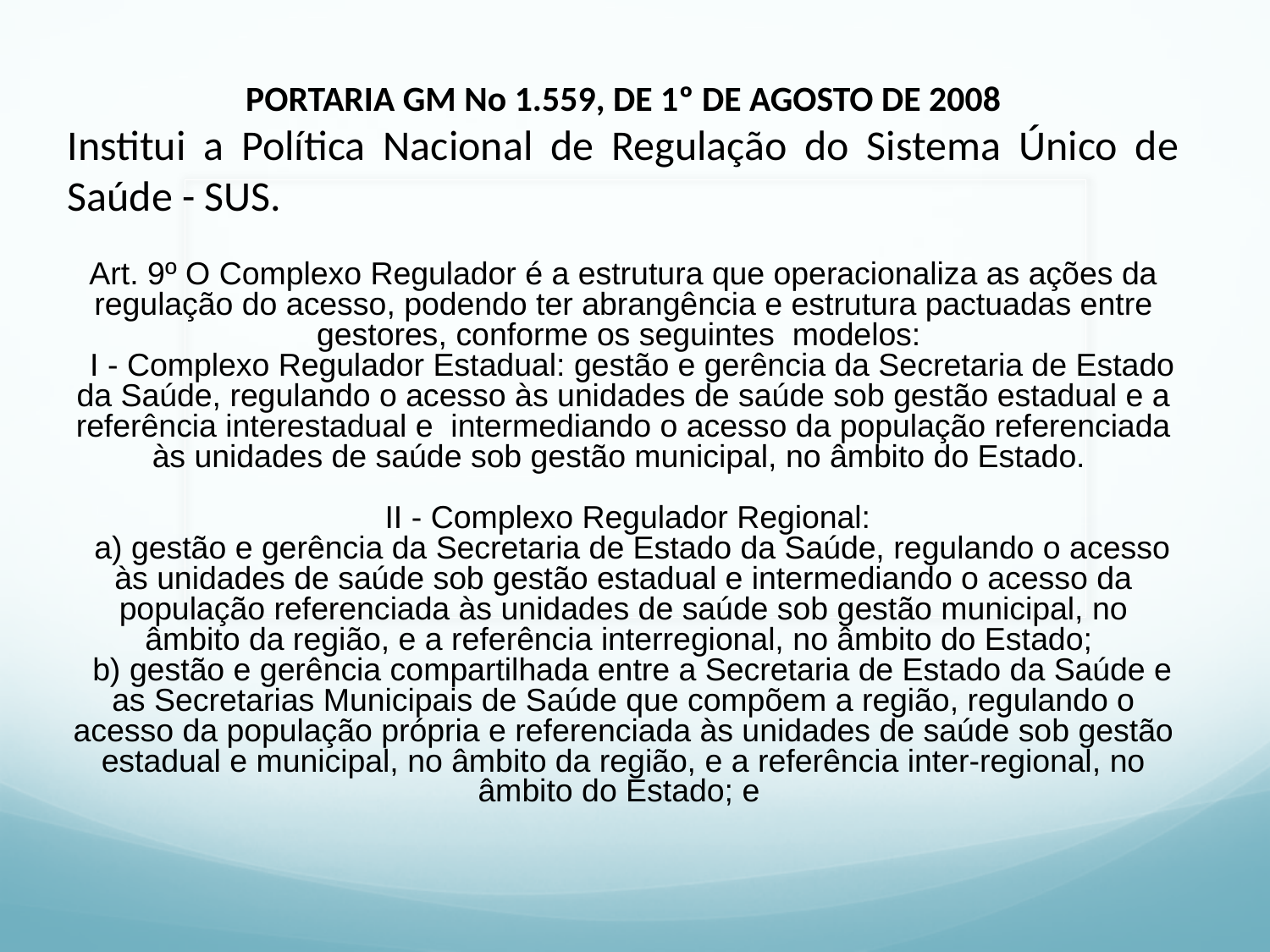

PORTARIA GM No 1.559, DE 1º DE AGOSTO DE 2008
Institui a Política Nacional de Regulação do Sistema Único de Saúde - SUS.

Art. 9º O Complexo Regulador é a estrutura que operacionaliza as ações da regulação do acesso, podendo ter abrangência e estrutura pactuadas entre gestores, conforme os seguintes  modelos:
  I - Complexo Regulador Estadual: gestão e gerência da Secretaria de Estado da Saúde, regulando o acesso às unidades de saúde sob gestão estadual e a referência interestadual e  intermediando o acesso da população referenciada às unidades de saúde sob gestão municipal, no âmbito do Estado.

  II - Complexo Regulador Regional:
  a) gestão e gerência da Secretaria de Estado da Saúde, regulando o acesso às unidades de saúde sob gestão estadual e intermediando o acesso da população referenciada às unidades de saúde sob gestão municipal, no âmbito da região, e a referência interregional, no âmbito do Estado;
  b) gestão e gerência compartilhada entre a Secretaria de Estado da Saúde e as Secretarias Municipais de Saúde que compõem a região, regulando o acesso da população própria e referenciada às unidades de saúde sob gestão estadual e municipal, no âmbito da região, e a referência inter-regional, no âmbito do Estado; e